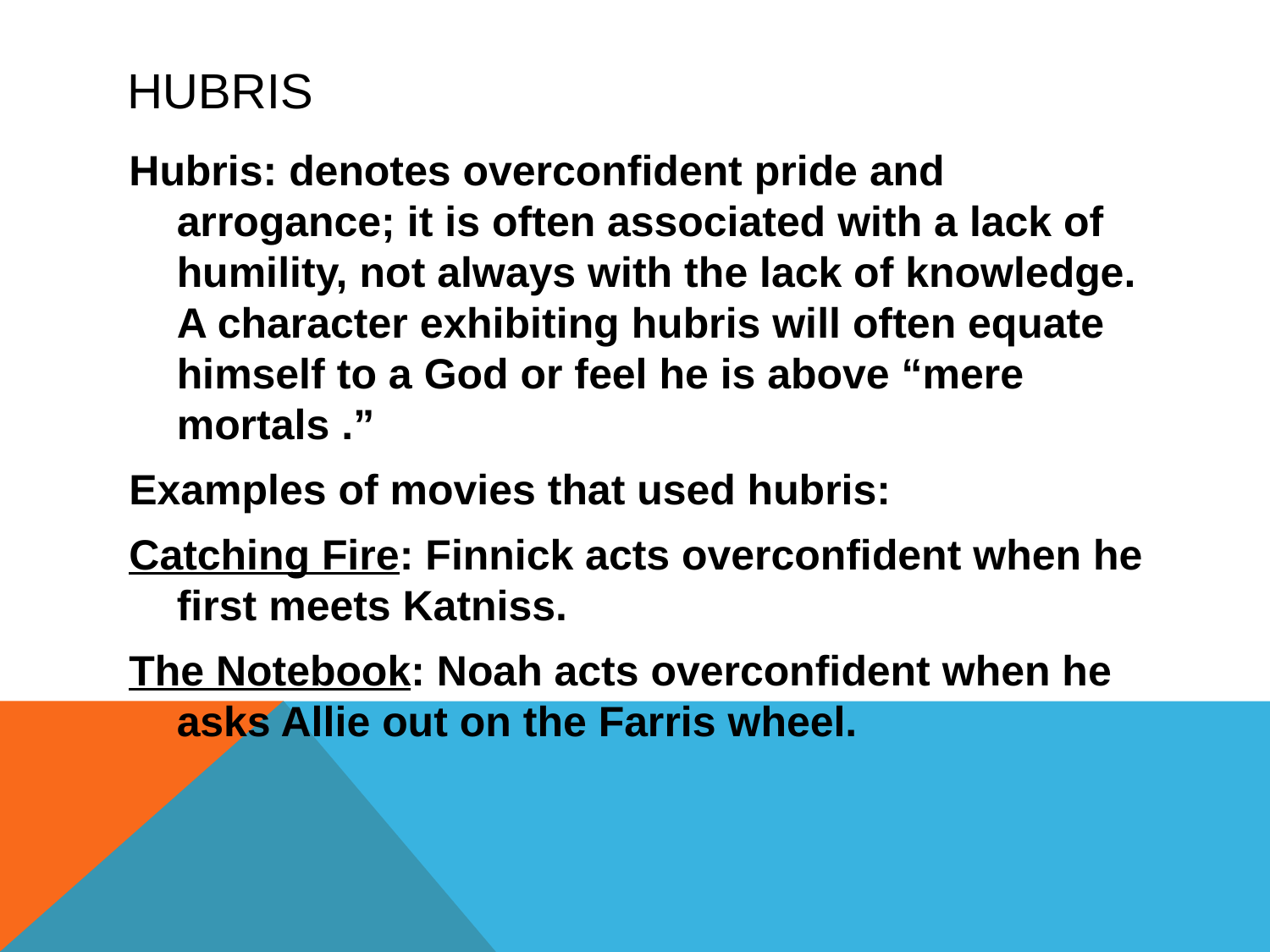

# Hubris
Hubris: denotes overconfident pride and arrogance; it is often associated with a lack of humility, not always with the lack of knowledge. A character exhibiting hubris will often equate himself to a God or feel he is above “mere mortals .”
Examples of movies that used hubris:
Catching Fire: Finnick acts overconfident when he first meets Katniss.
The Notebook: Noah acts overconfident when he asks Allie out on the Farris wheel.